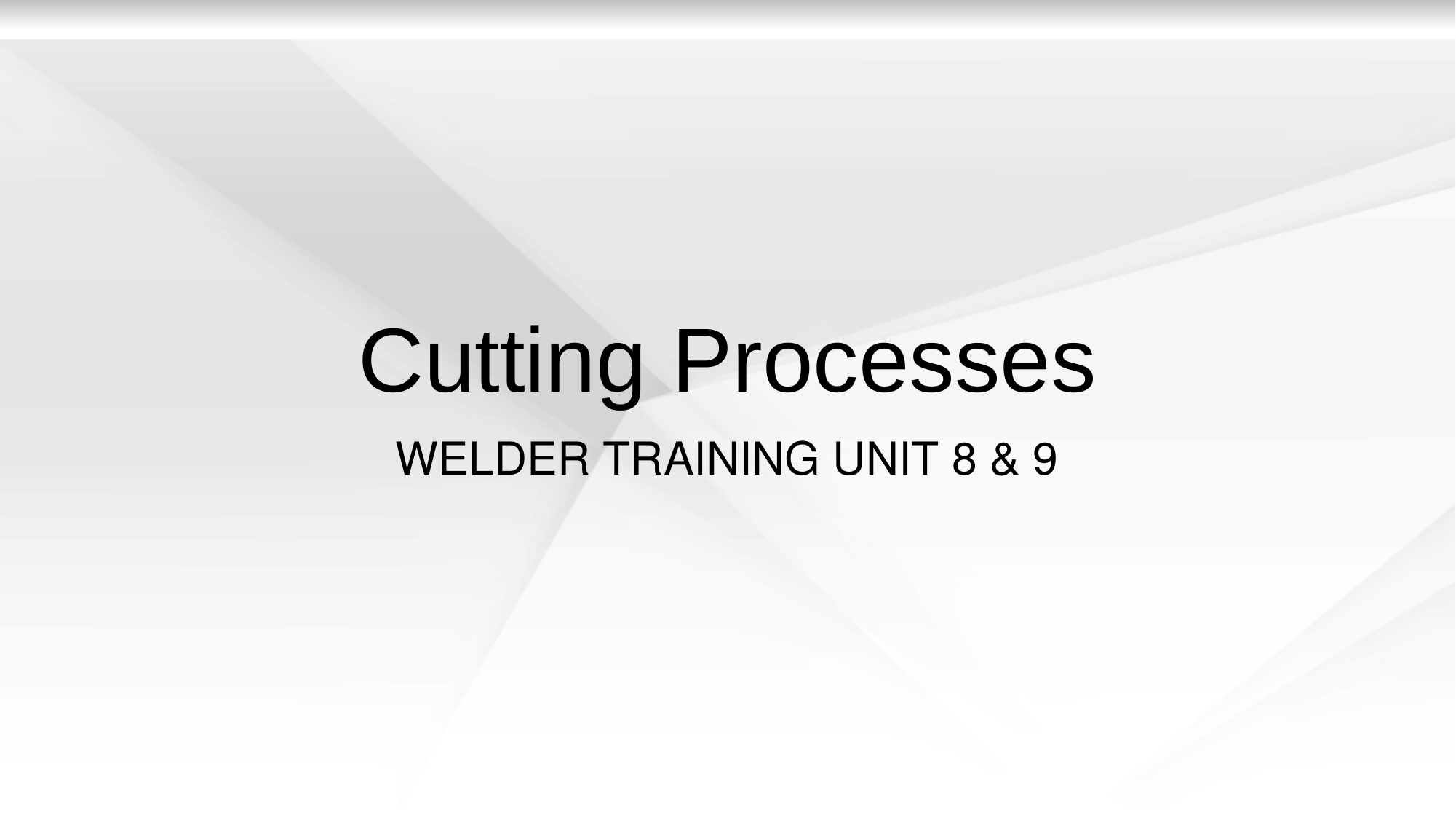

# Cutting Processes
WELDER TRAINING UNIT 8 & 9